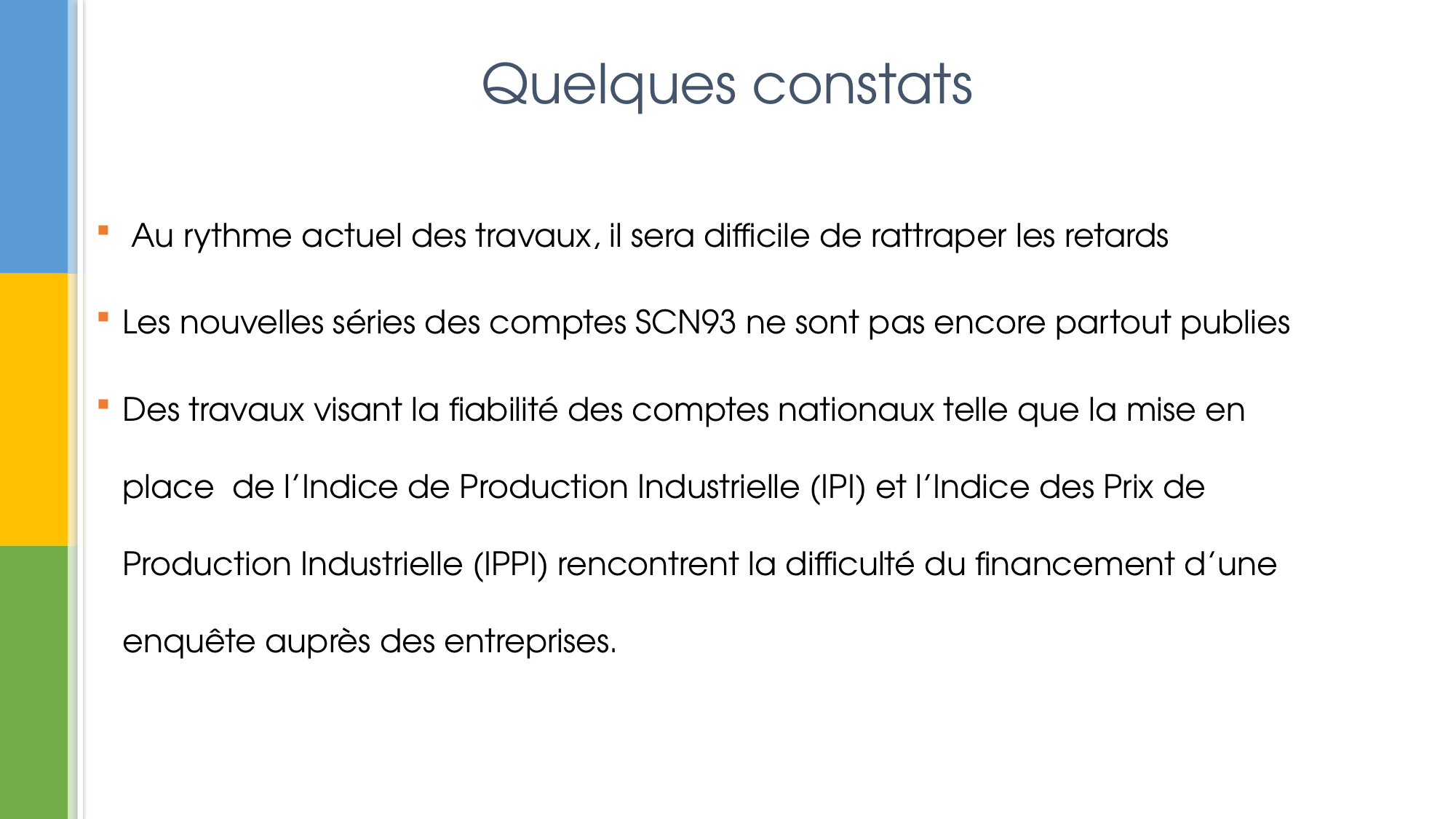

# Quelques constats
 Au rythme actuel des travaux, il sera difficile de rattraper les retards
Les nouvelles séries des comptes SCN93 ne sont pas encore partout publies
Des travaux visant la fiabilité des comptes nationaux telle que la mise en place  de l’Indice de Production Industrielle (IPI) et l’Indice des Prix de Production Industrielle (IPPI) rencontrent la difficulté du financement d’une enquête auprès des entreprises.